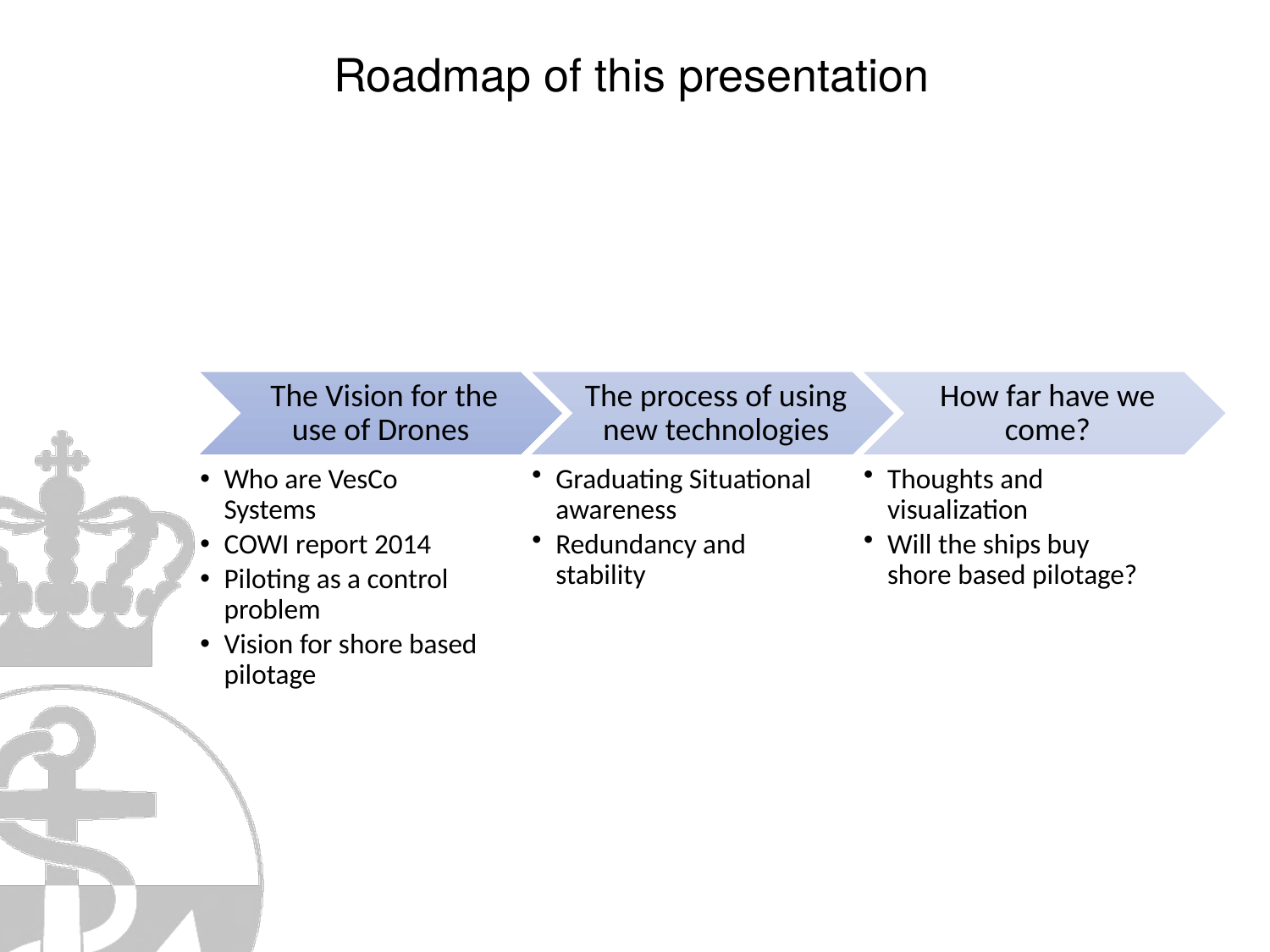

Roadmap of this presentation
The Vision for the use of Drones
Who are VesCo Systems
COWI report 2014
Piloting as a control problem
Vision for shore based pilotage

The process of using new technologies
Graduating Situational awareness
Redundancy and stability
How far have we come?
Thoughts and visualization
Will the ships buy shore based pilotage?